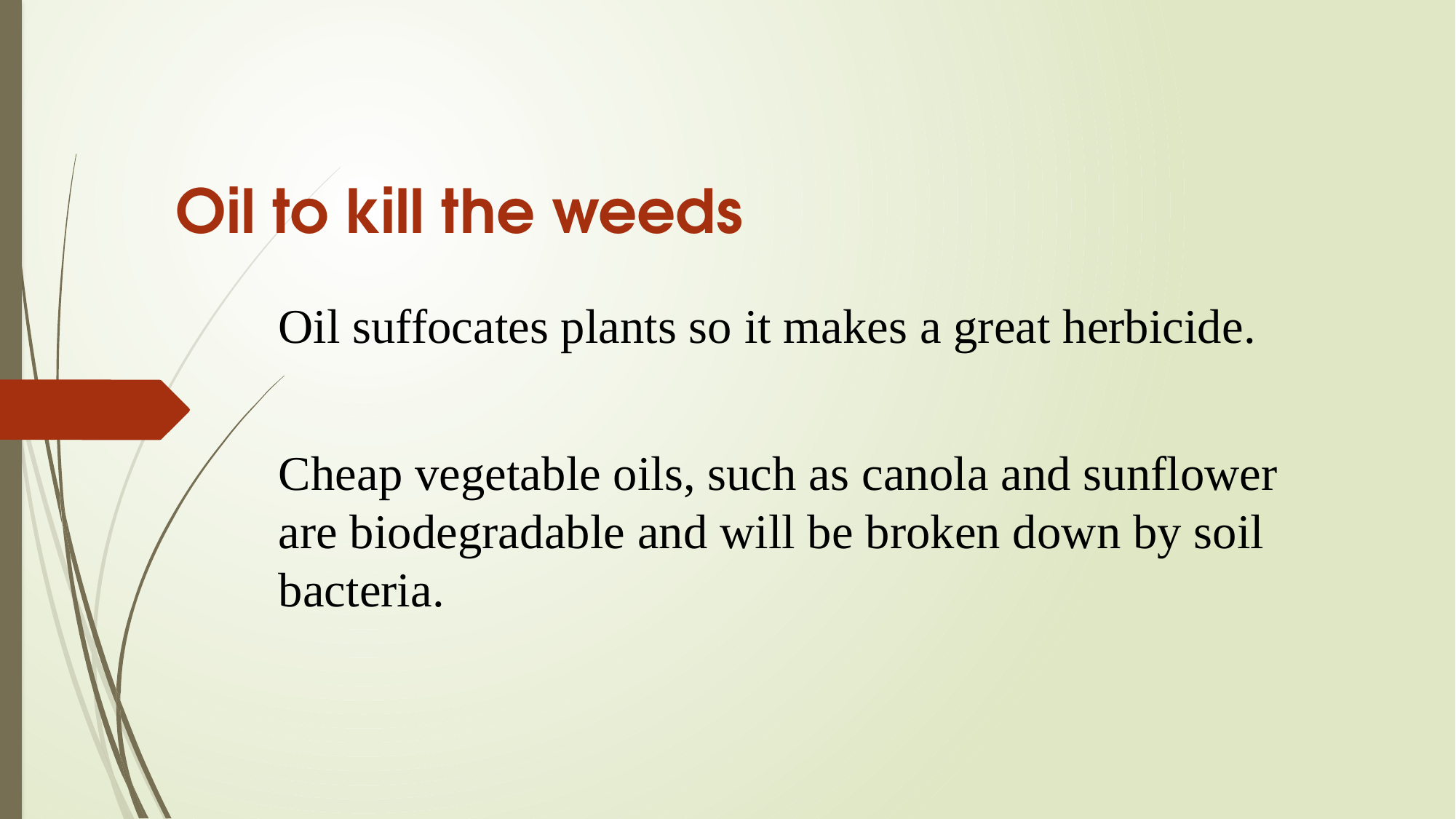

# Oil to kill the weeds
Oil suffocates plants so it makes a great herbicide.

Cheap vegetable oils, such as canola and sunflower are biodegradable and will be broken down by soil bacteria.